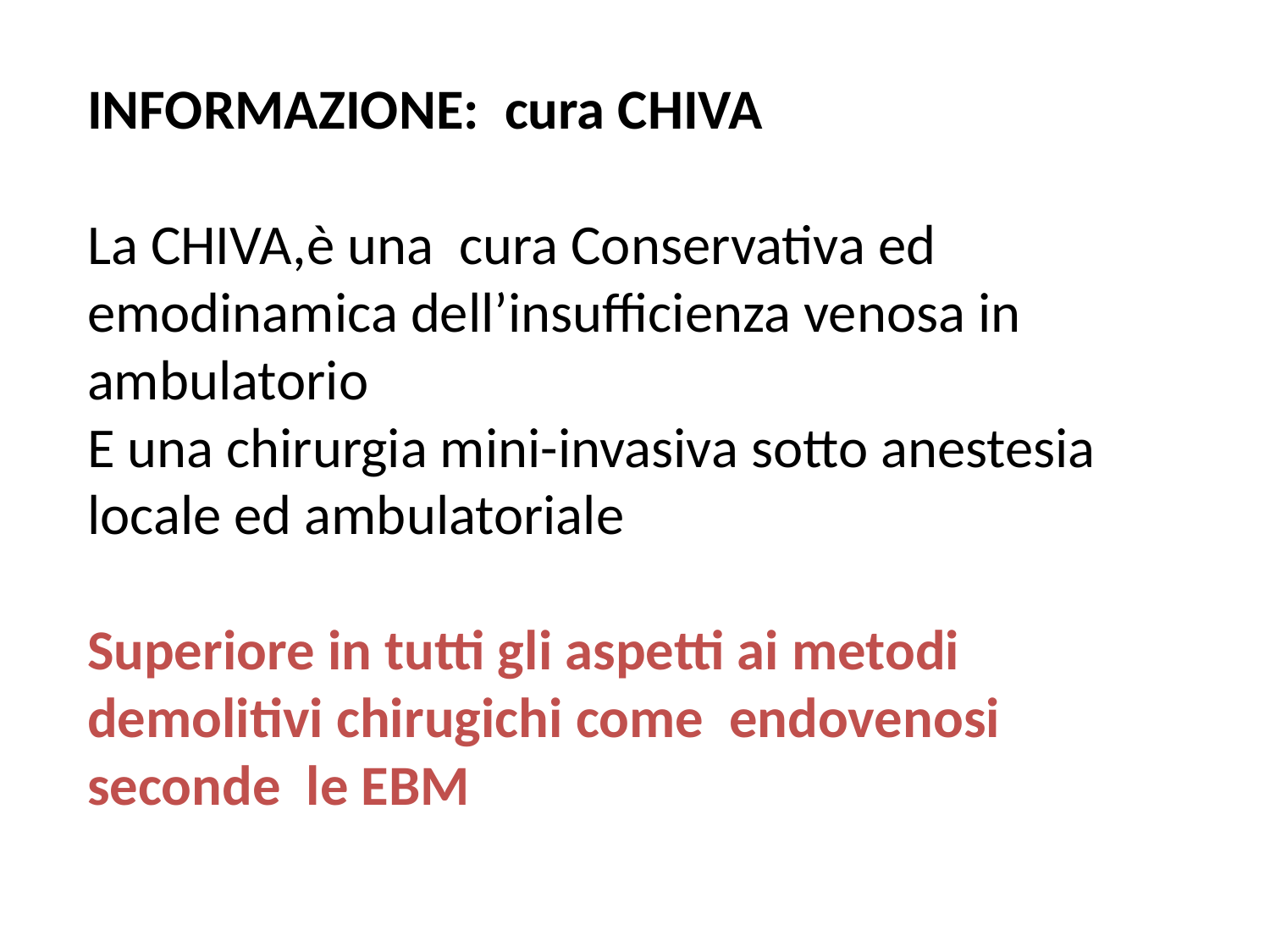

INFORMAZIONE:  cura CHIVA

La CHIVA,è una  cura Conservativa ed emodinamica dell’insufficienza venosa in ambulatorio
E una chirurgia mini-invasiva sotto anestesia  locale ed ambulatoriale

Superiore in tutti gli aspetti ai metodi  demolitivi chirugichi come  endovenosi  seconde  le EBM